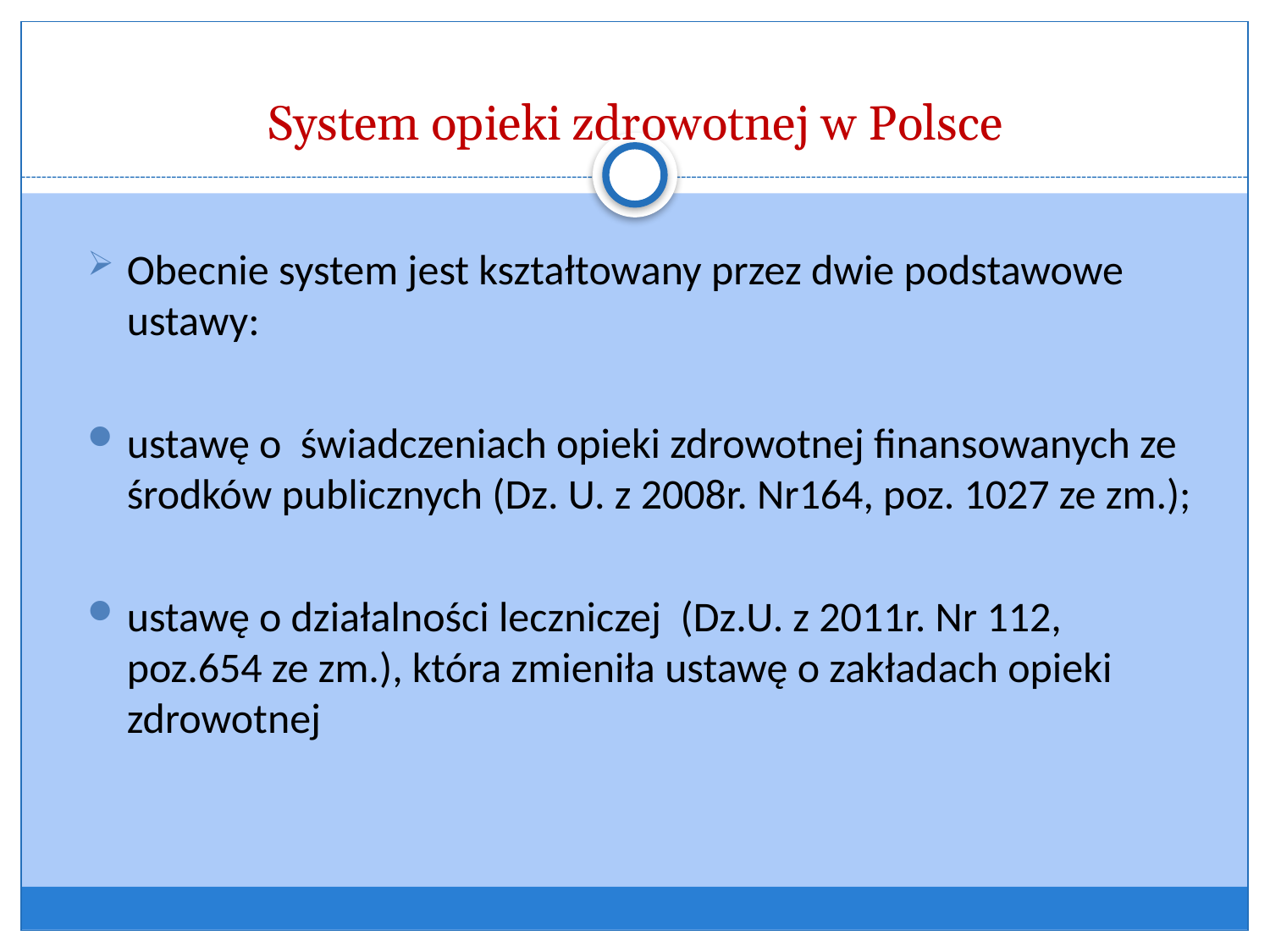

# System opieki zdrowotnej w Polsce
Obecnie system jest kształtowany przez dwie podstawowe ustawy:

ustawę o  świadczeniach opieki zdrowotnej finansowanych ze środków publicznych (Dz. U. z 2008r. Nr164, poz. 1027 ze zm.);

ustawę o działalności leczniczej  (Dz.U. z 2011r. Nr 112, poz.654 ze zm.), która zmieniła ustawę o zakładach opieki zdrowotnej